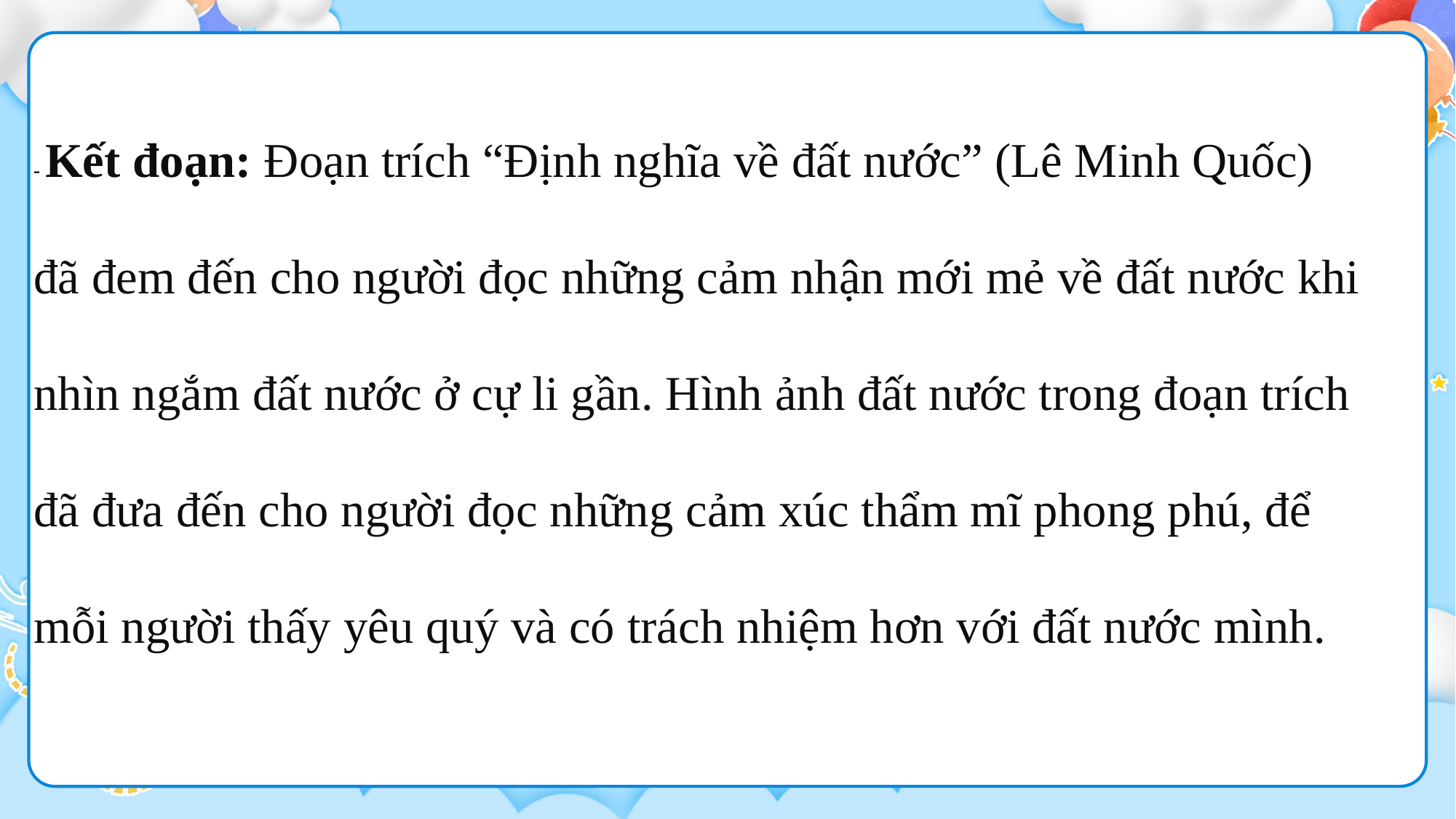

- Kết đoạn: Đoạn trích “Định nghĩa về đất nước” (Lê Minh Quốc) đã đem đến cho người đọc những cảm nhận mới mẻ về đất nước khi nhìn ngắm đất nước ở cự li gần. Hình ảnh đất nước trong đoạn trích đã đưa đến cho người đọc những cảm xúc thẩm mĩ phong phú, để mỗi người thấy yêu quý và có trách nhiệm hơn với đất nước mình.